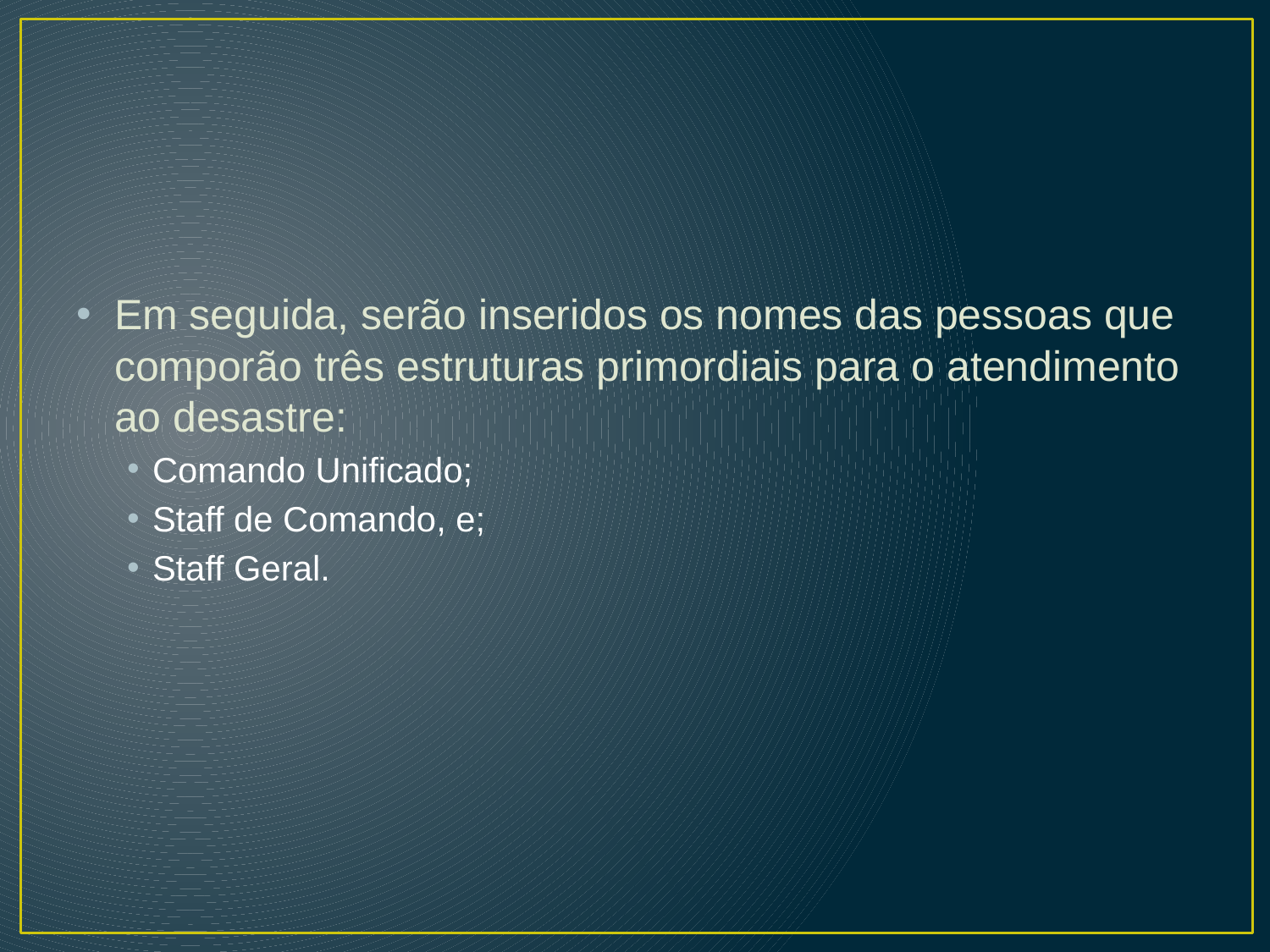

#

Em seguida, serão inseridos os nomes das pessoas que comporão três estruturas primordiais para o atendimento ao desastre:
Comando Unificado;
Staff de Comando, e;
Staff Geral.